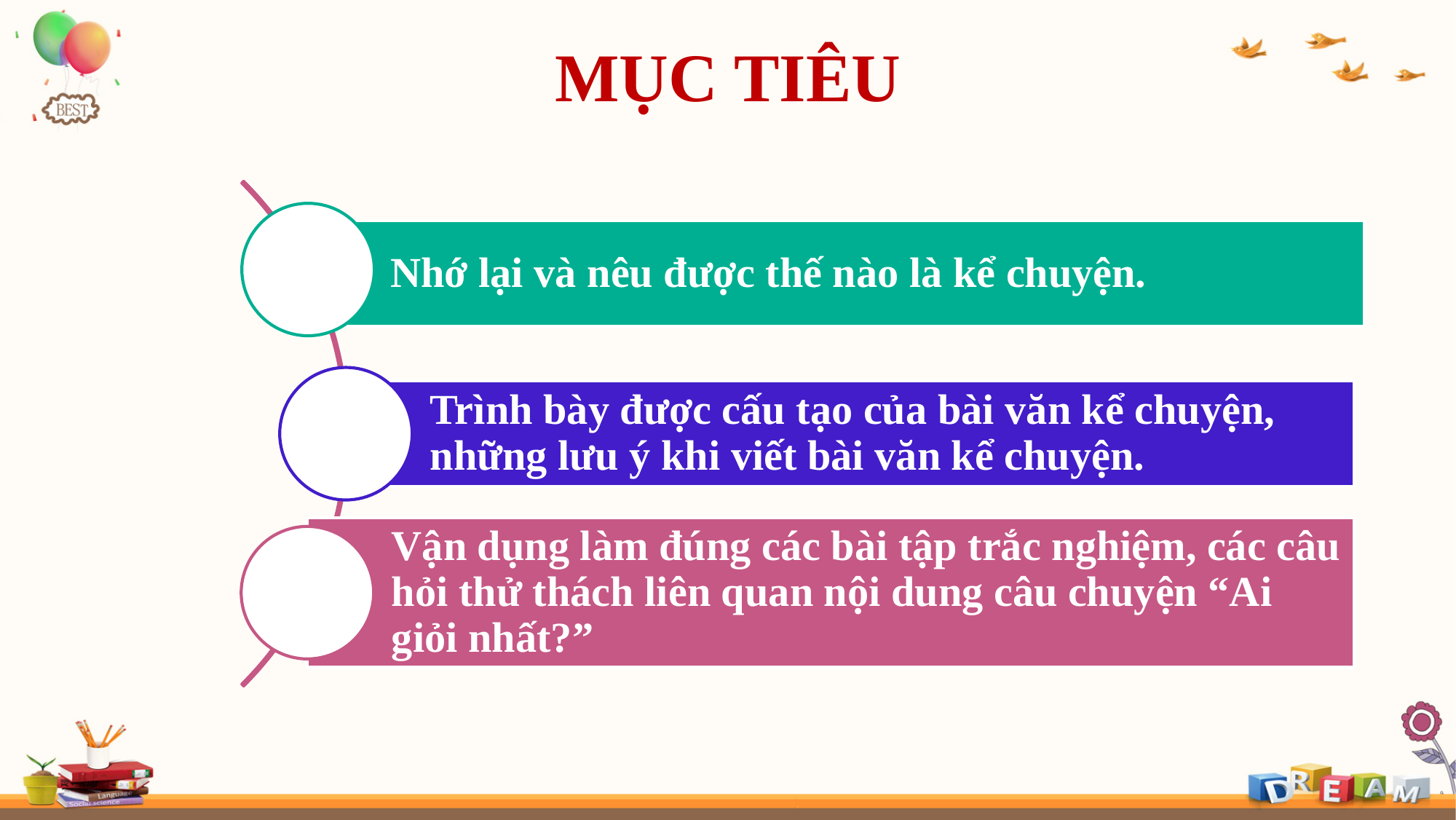

# MỤC TIÊU
Nhớ lại và nêu được thế nào là kể chuyện.
Trình bày được cấu tạo của bài văn kể chuyện, những lưu ý khi viết bài văn kể chuyện.
Vận dụng làm đúng các bài tập trắc nghiệm, các câu hỏi thử thách liên quan nội dung câu chuyện “Ai giỏi nhất?”